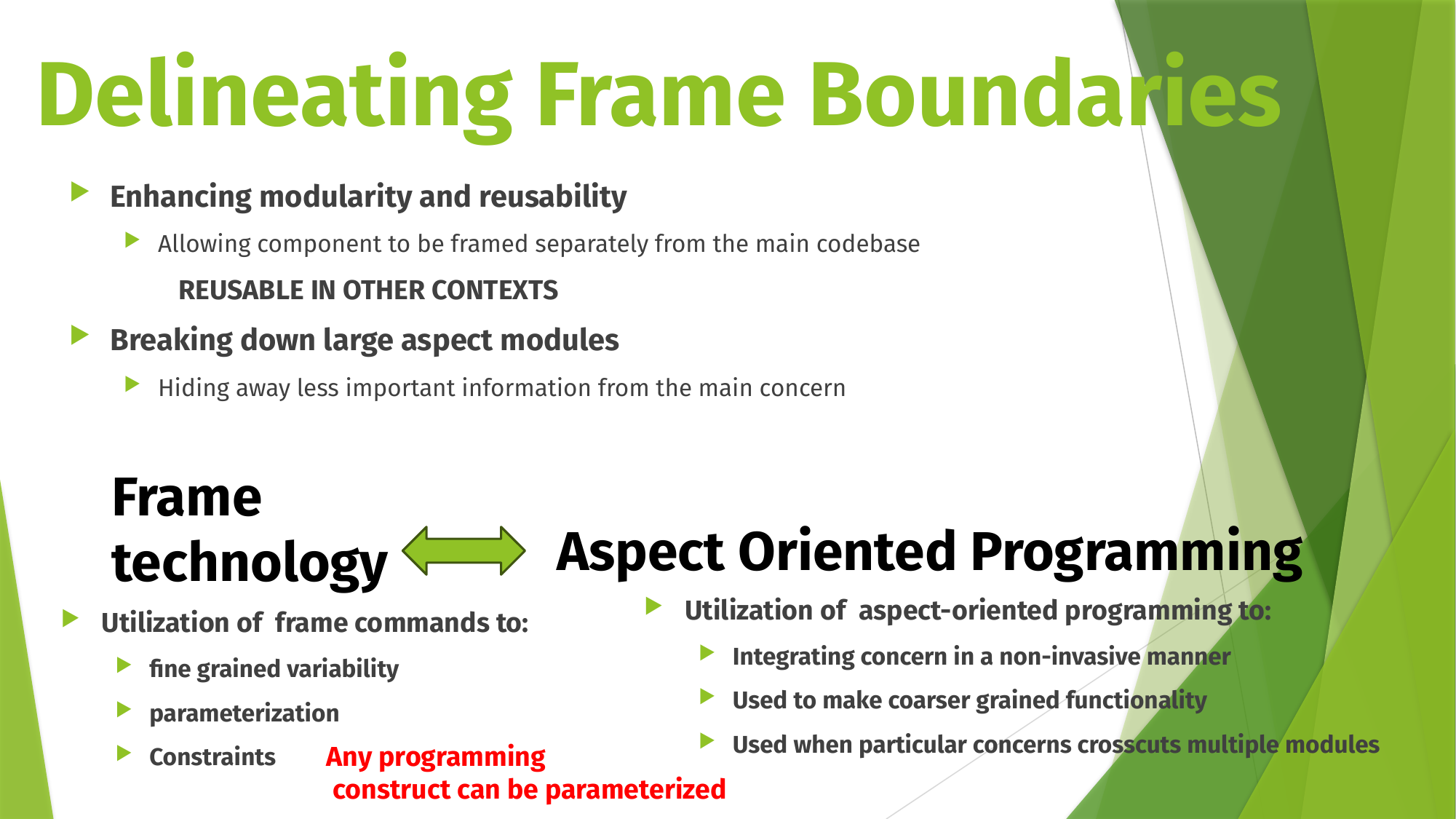

# Delineating Frame Boundaries
Enhancing modularity and reusability
Allowing component to be framed separately from the main codebase
REUSABLE IN OTHER CONTEXTS
Breaking down large aspect modules
Hiding away less important information from the main concern

Frame
technology

Aspect Oriented Programming

Utilization of  aspect-oriented programming to:
Integrating concern in a non-invasive manner
Used to make coarser grained functionality
Used when particular concerns crosscuts multiple modules

Utilization of  frame commands to:
fine grained variability
parameterization
Constraints

Any programming
 construct can be parameterized